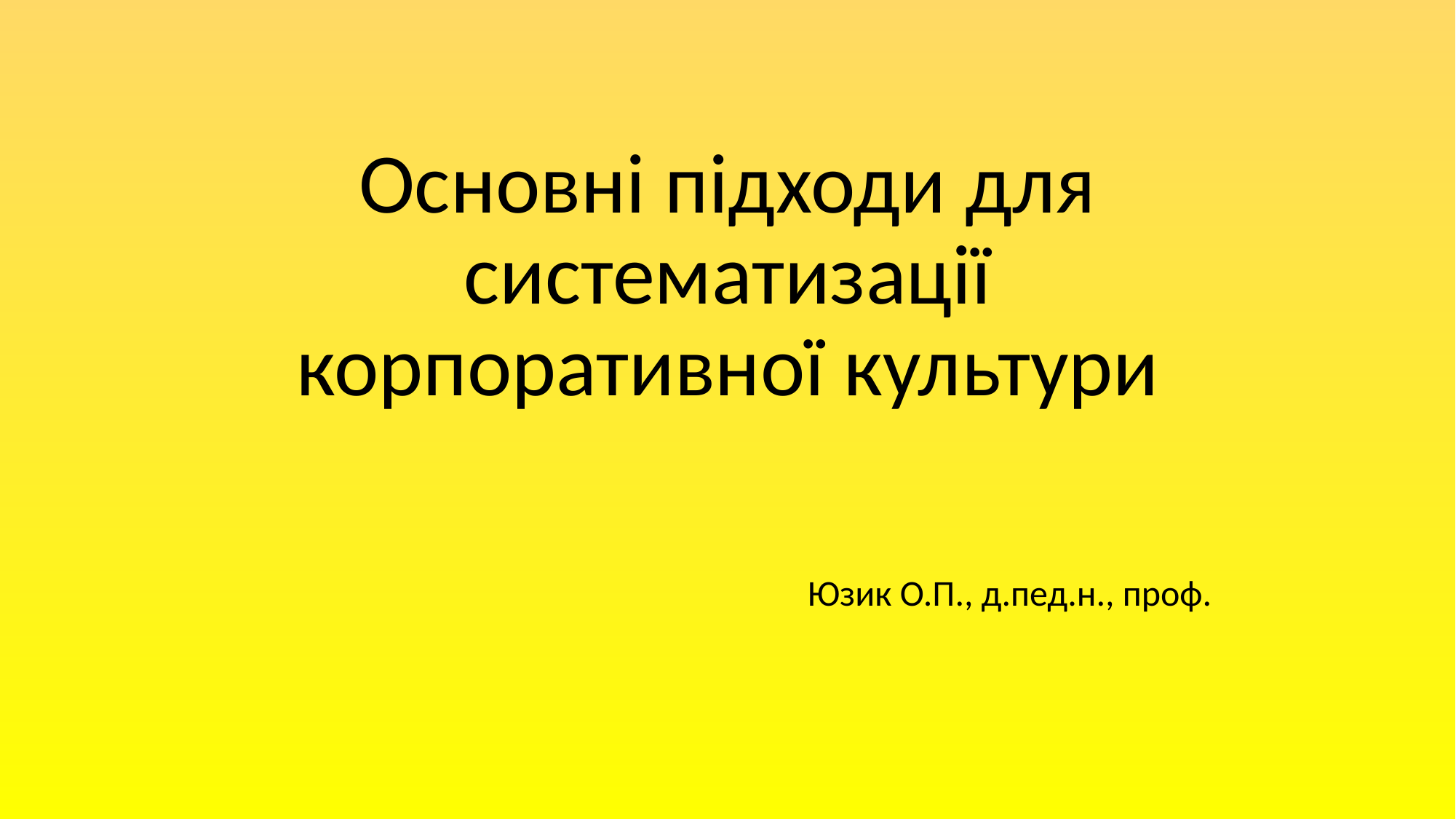

# Основні підходи для систематизації корпоративної культури
Юзик О.П., д.пед.н., проф.